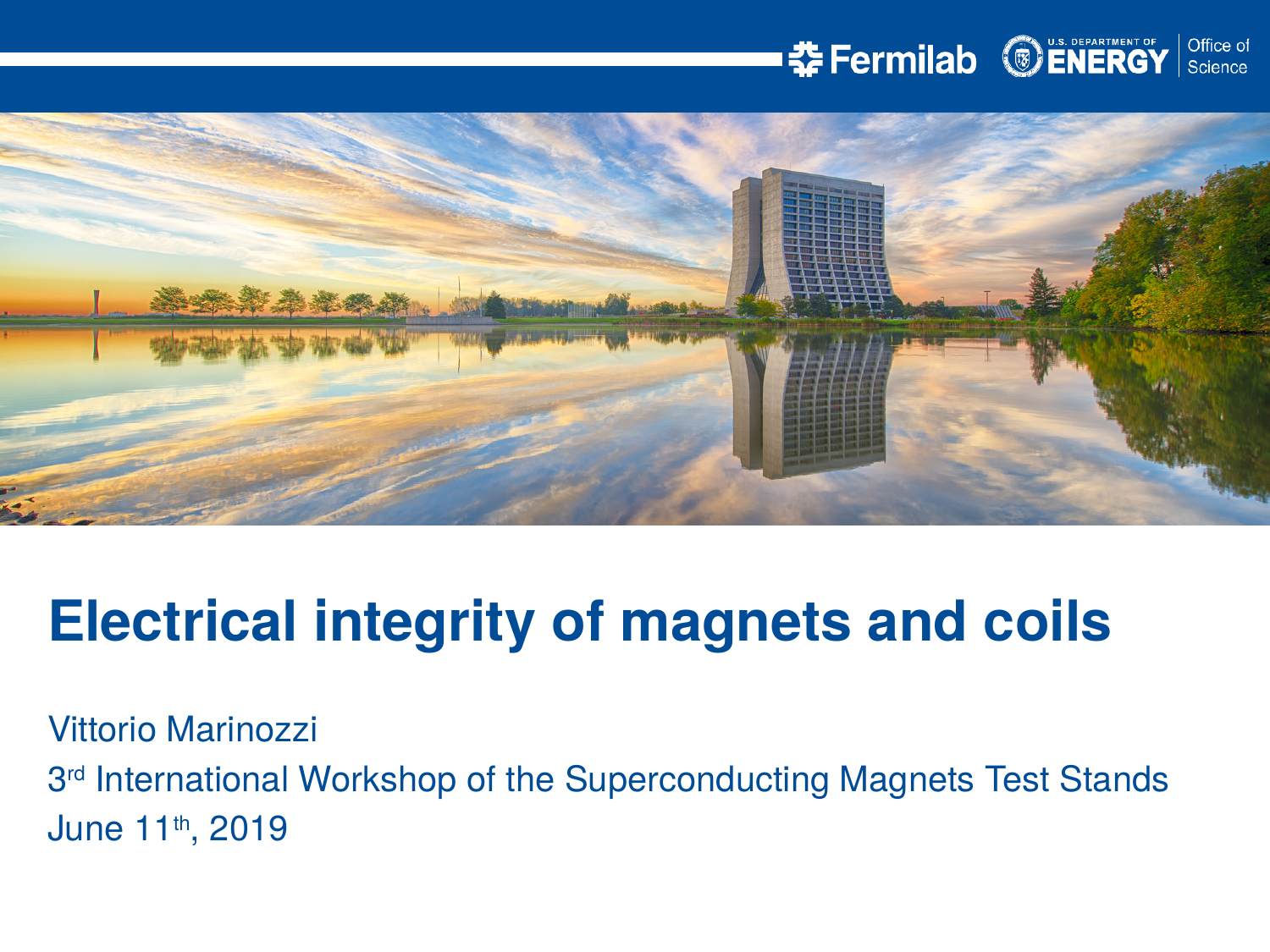

Electrical integrity of magnets and coils
Vittorio Marinozzi
3rd International Workshop of the Superconducting Magnets Test Stands
June 11th, 2019